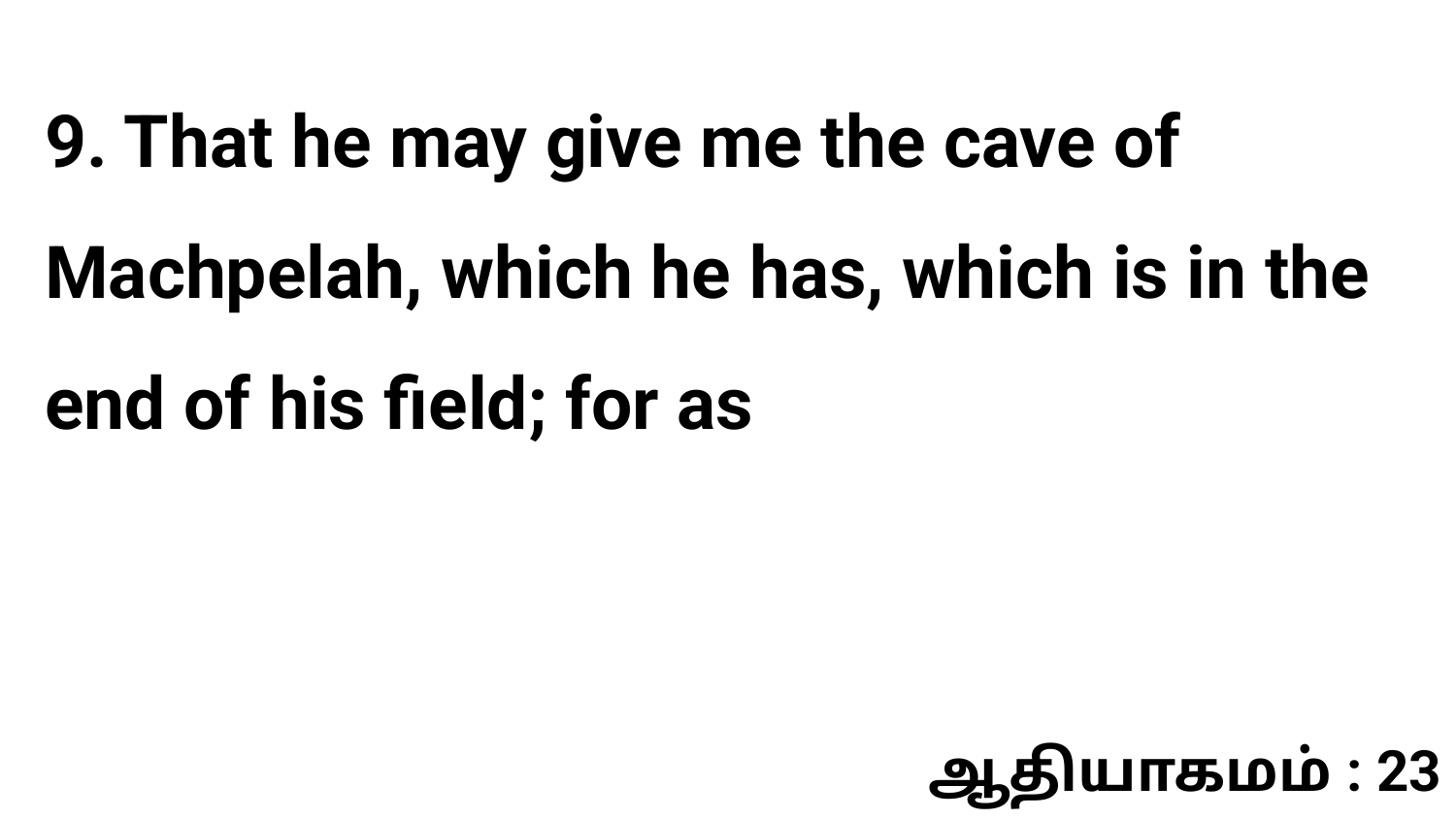

9. That he may give me the cave of Machpelah, which he has, which is in the end of his field; for as
ஆதியாகமம் : 23